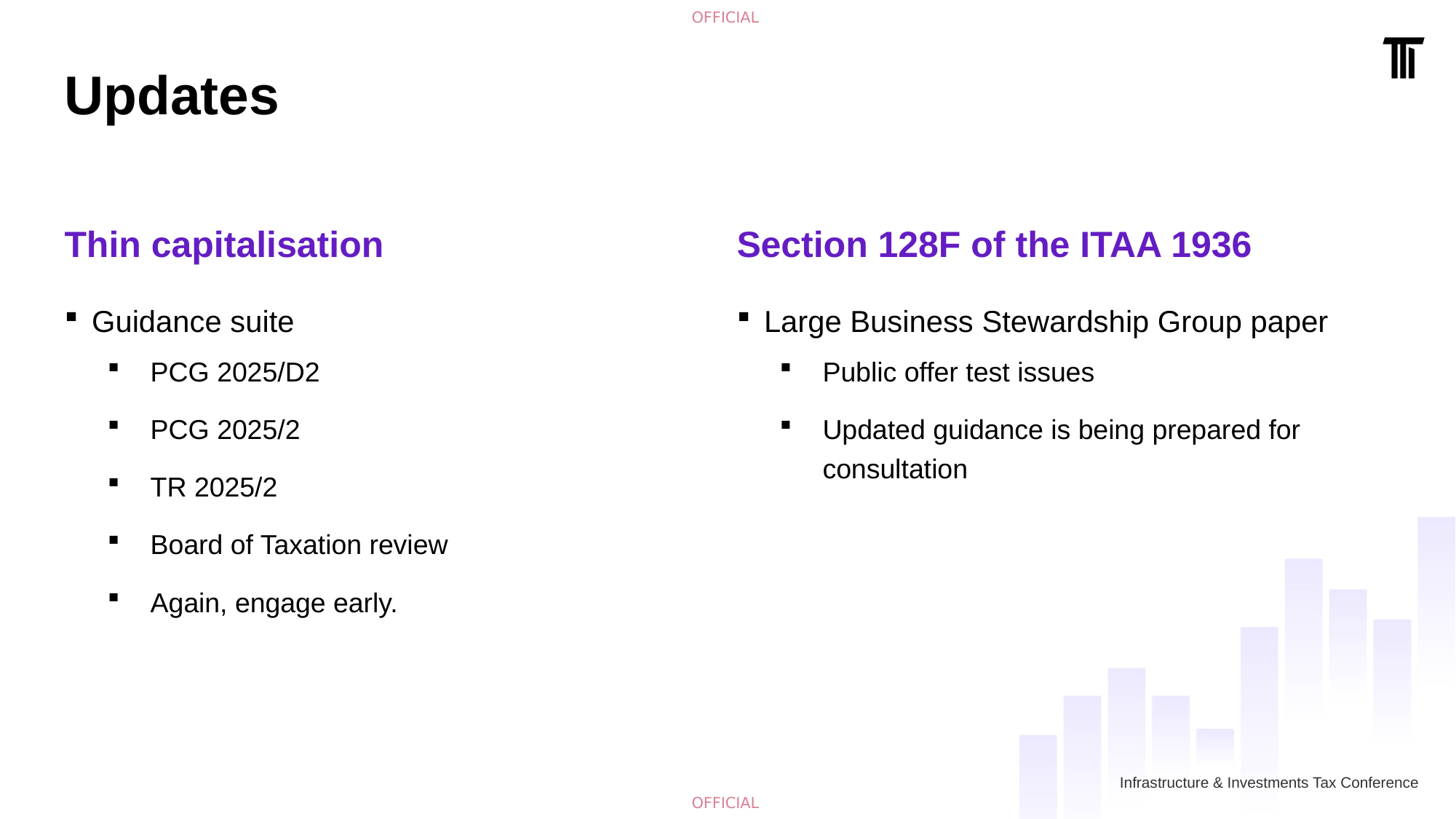

# Updates
Thin capitalisation
Section 128F of the ITAA 1936
Guidance suite
PCG 2025/D2
PCG 2025/2
TR 2025/2
Board of Taxation review
Again, engage early.
Large Business Stewardship Group paper
Public offer test issues
Updated guidance is being prepared for consultation
Infrastructure & Investments Tax Conference